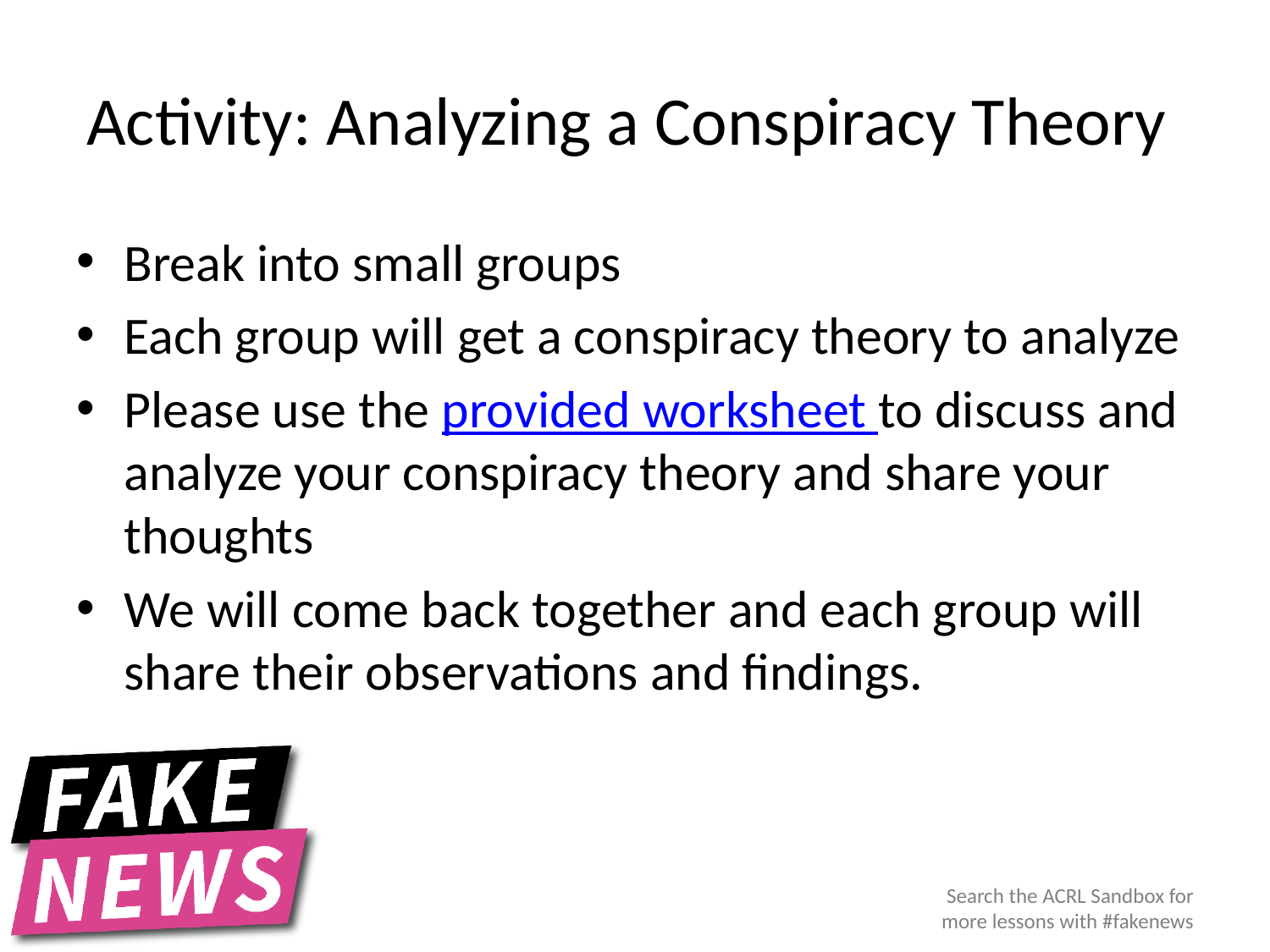

# Activity: Analyzing a Conspiracy Theory
Break into small groups
Each group will get a conspiracy theory to analyze
Please use the provided worksheet to discuss and analyze your conspiracy theory and share your thoughts
We will come back together and each group will share their observations and findings.